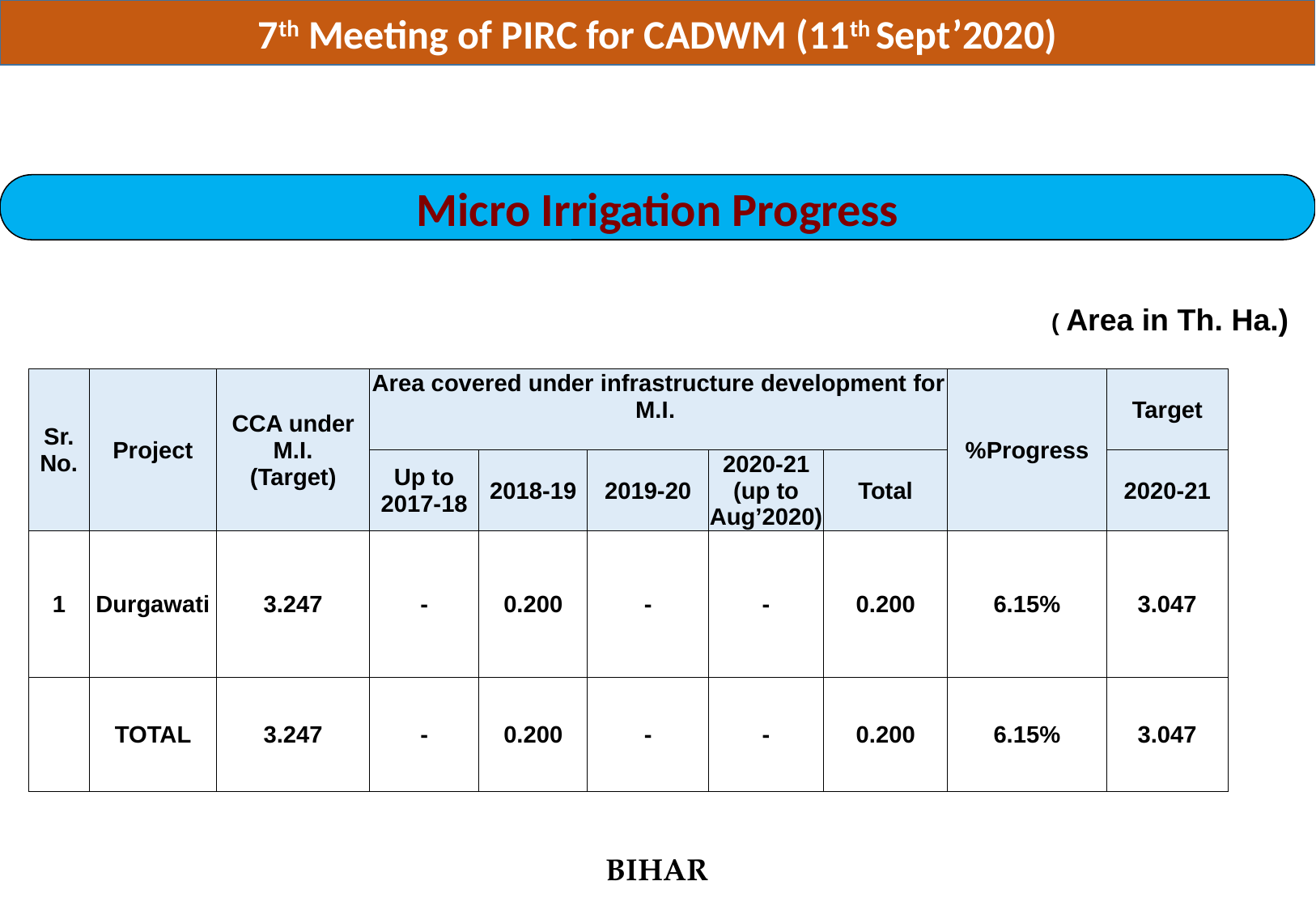

7th Meeting of PIRC for CADWM (11th Sept’2020)
Micro Irrigation Progress
( Area in Th. Ha.)
| Sr. No. | Project | CCA under M.I. (Target) | Area covered under infrastructure development for M.I. |  |  |  |  | %Progress | Target |
| --- | --- | --- | --- | --- | --- | --- | --- | --- | --- |
|  |  |  | Up to 2017-18 | 2018-19 | 2019-20 | 2020-21 (up to Aug’2020) | Total |  | 2020-21 |
| 1 | Durgawati | 3.247 | - | 0.200 | - | - | 0.200 | 6.15% | 3.047 |
|  | TOTAL | 3.247 | - | 0.200 | - | - | 0.200 | 6.15% | 3.047 |
BIHAR